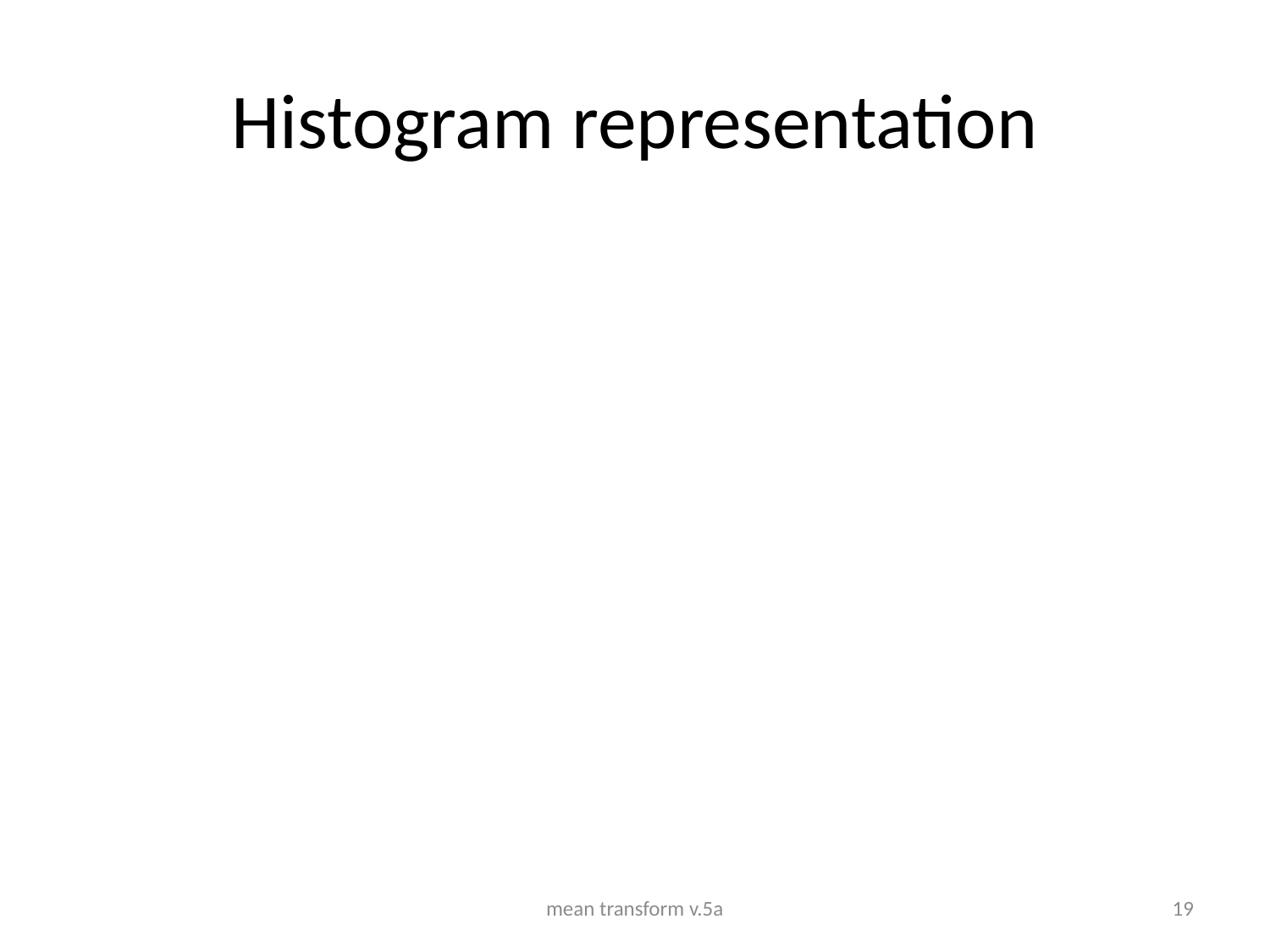

# Histogram representation

mean transform v.5a
19